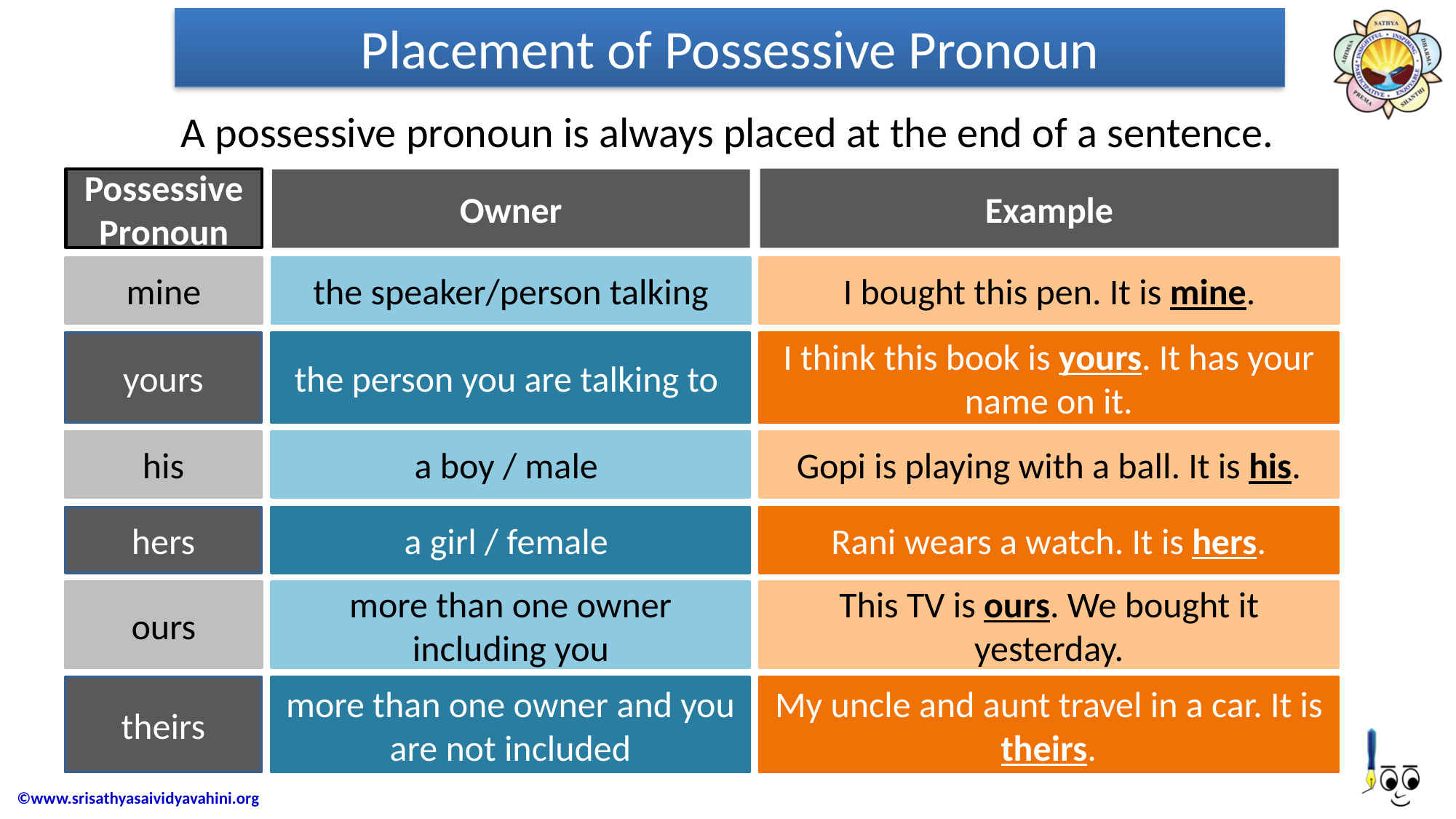

# Placement of Possessive Pronoun
A possessive pronoun is always placed at the end of a sentence.
Possessive Pronoun
Example
Owner
mine
the speaker/person talking
I bought this pen. It is mine.
yours
the person you are talking to
I think this book is yours. It has your name on it.
his
a boy / male
Gopi is playing with a ball. It is his.
hers
a girl / female
Rani wears a watch. It is hers.
ours
more than one owner including you
This TV is ours. We bought it yesterday.
theirs
more than one owner and you are not included
My uncle and aunt travel in a car. It is theirs.